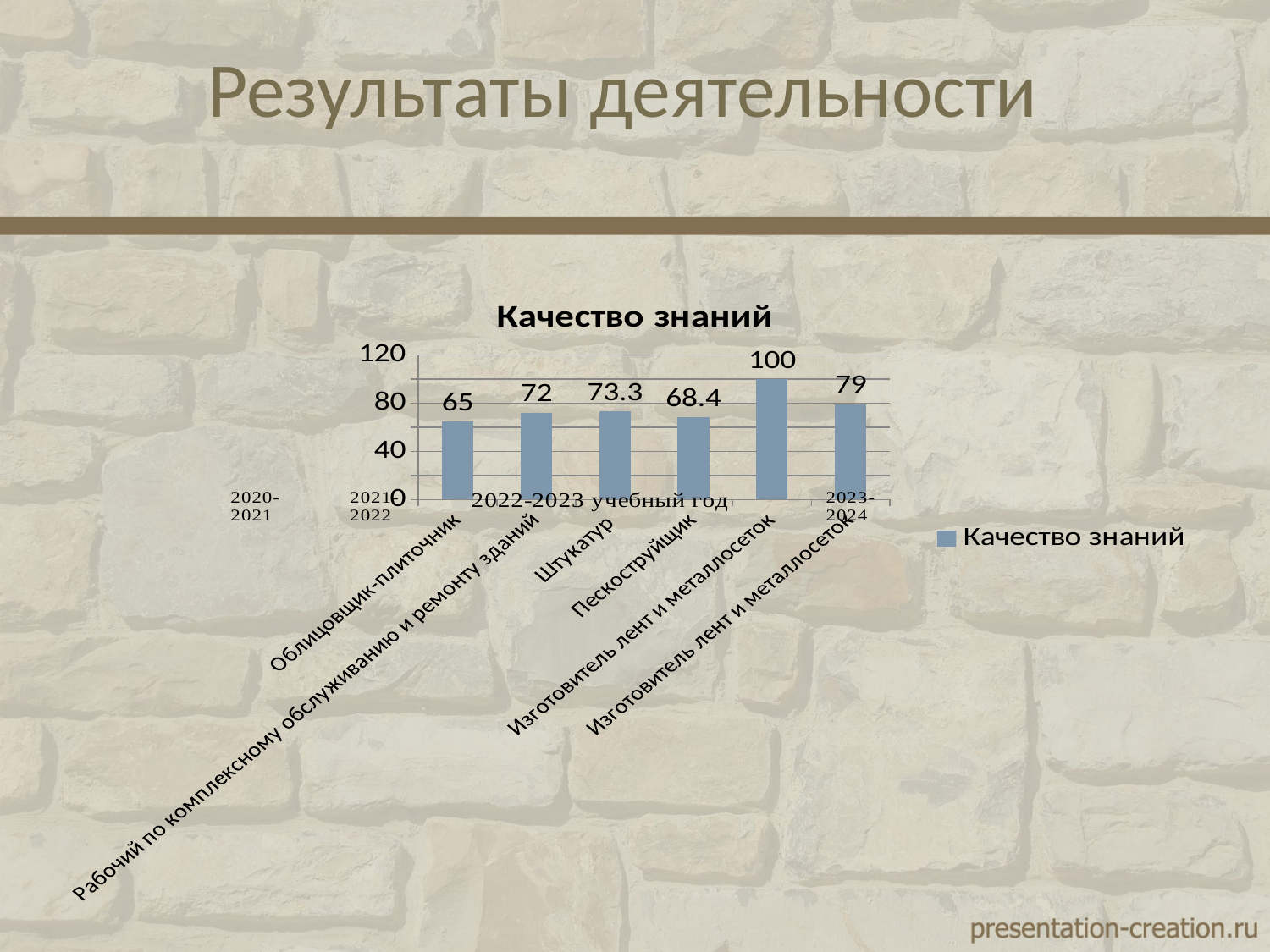

# Результаты деятельности

### Chart:

| Category | Качество знаний |
|---|---|
| Облицовщик-плиточник | 65.0 |
| Рабочий по комплексному обслуживанию и ремонту зданий | 72.0 |
| Штукатур  | 73.3 |
| Пескоструйщик | 68.4 |
| Изготовитель лент и металлосеток | 100.0 |
|  Изготовитель лент и металлосеток | 79.0 |